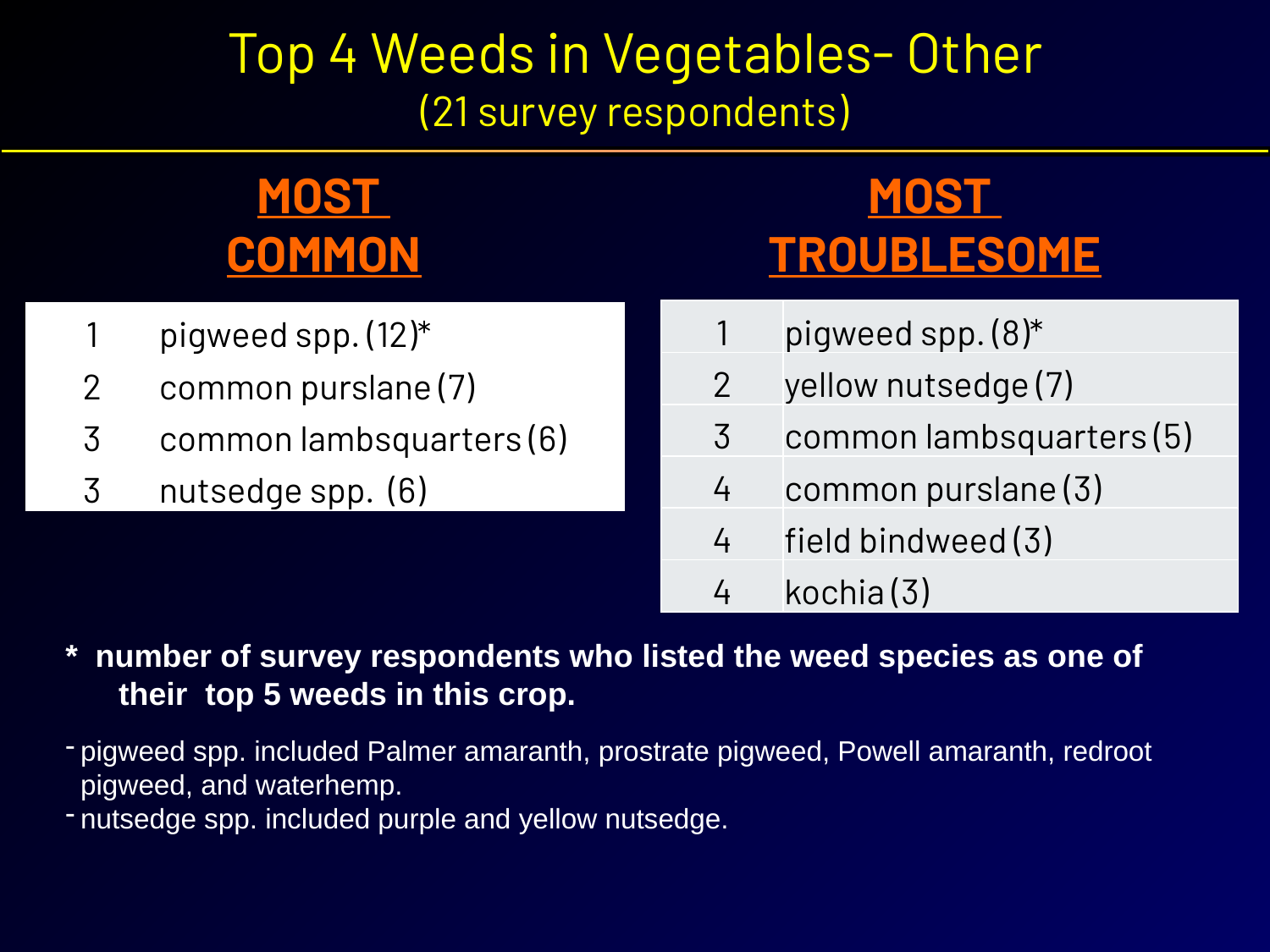

Top 4 Weeds in Vegetables- Other
(21 survey respondents)

MOST
COMMON
MOST
TROUBLESOME
| 1 | pigweed spp. (8)\* |
| --- | --- |
| 2 | yellow nutsedge (7) |
| 3 | common lambsquarters (5) |
| 4 | common purslane (3) |
| 4 | field bindweed (3) |
| 4 | kochia (3) |
| 1 | pigweed spp. (12)\* |
| --- | --- |
| 2 | common purslane (7) |
| 3 | common lambsquarters (6) |
| 3 | nutsedge spp. (6) |
*  number of survey respondents who listed the weed species as one of
      their  top 5 weeds in this crop.

pigweed spp. included Palmer amaranth, prostrate pigweed, Powell amaranth, redroot pigweed, and waterhemp.
nutsedge spp. included purple and yellow nutsedge.